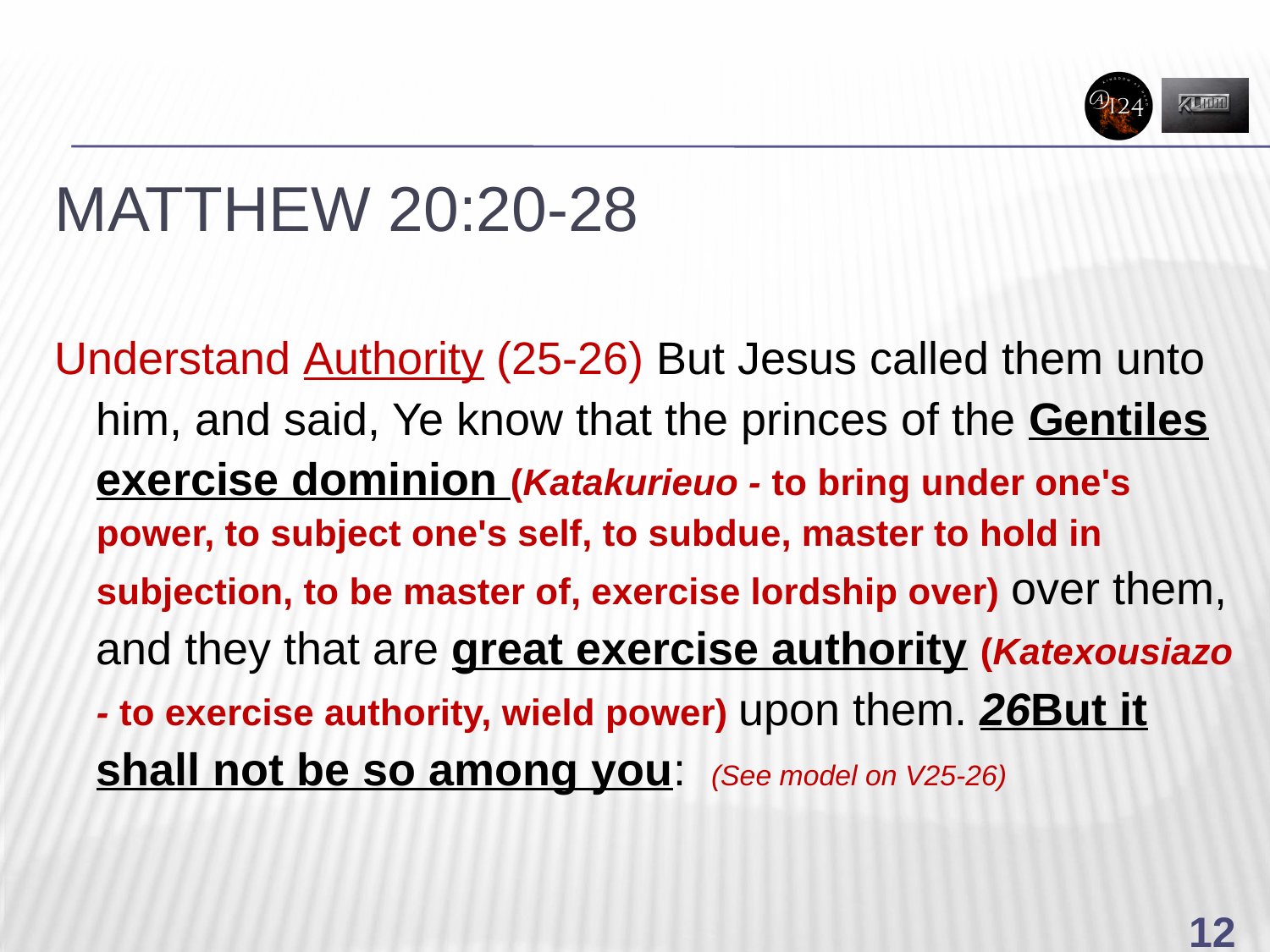

# Matthew 20:20-28
Understand Authority (25-26) But Jesus called them unto him, and said, Ye know that the princes of the Gentiles exercise dominion (Katakurieuo - to bring under one's power, to subject one's self, to subdue, master to hold in subjection, to be master of, exercise lordship over) over them, and they that are great exercise authority (Katexousiazo - to exercise authority, wield power) upon them. 26But it shall not be so among you:  (See model on V25-26)

12